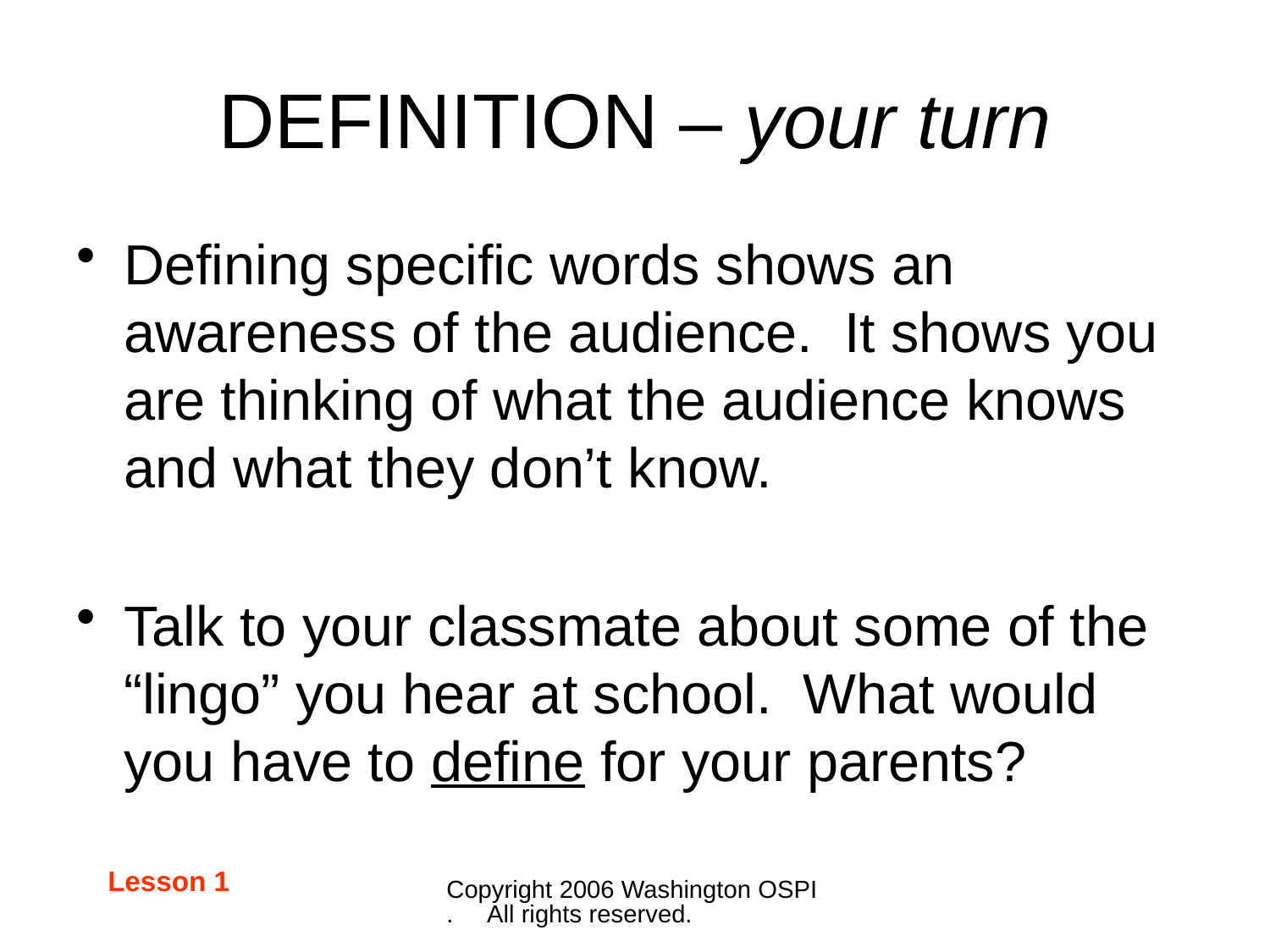

# DEFINITION – your turn
Defining specific words shows an awareness of the audience.  It shows you are thinking of what the audience knows and what they don’t know.

Talk to your classmate about some of the “lingo” you hear at school.  What would you have to define for your parents?
Lesson 1
Copyright 2006 Washington OSPI.     All rights reserved.